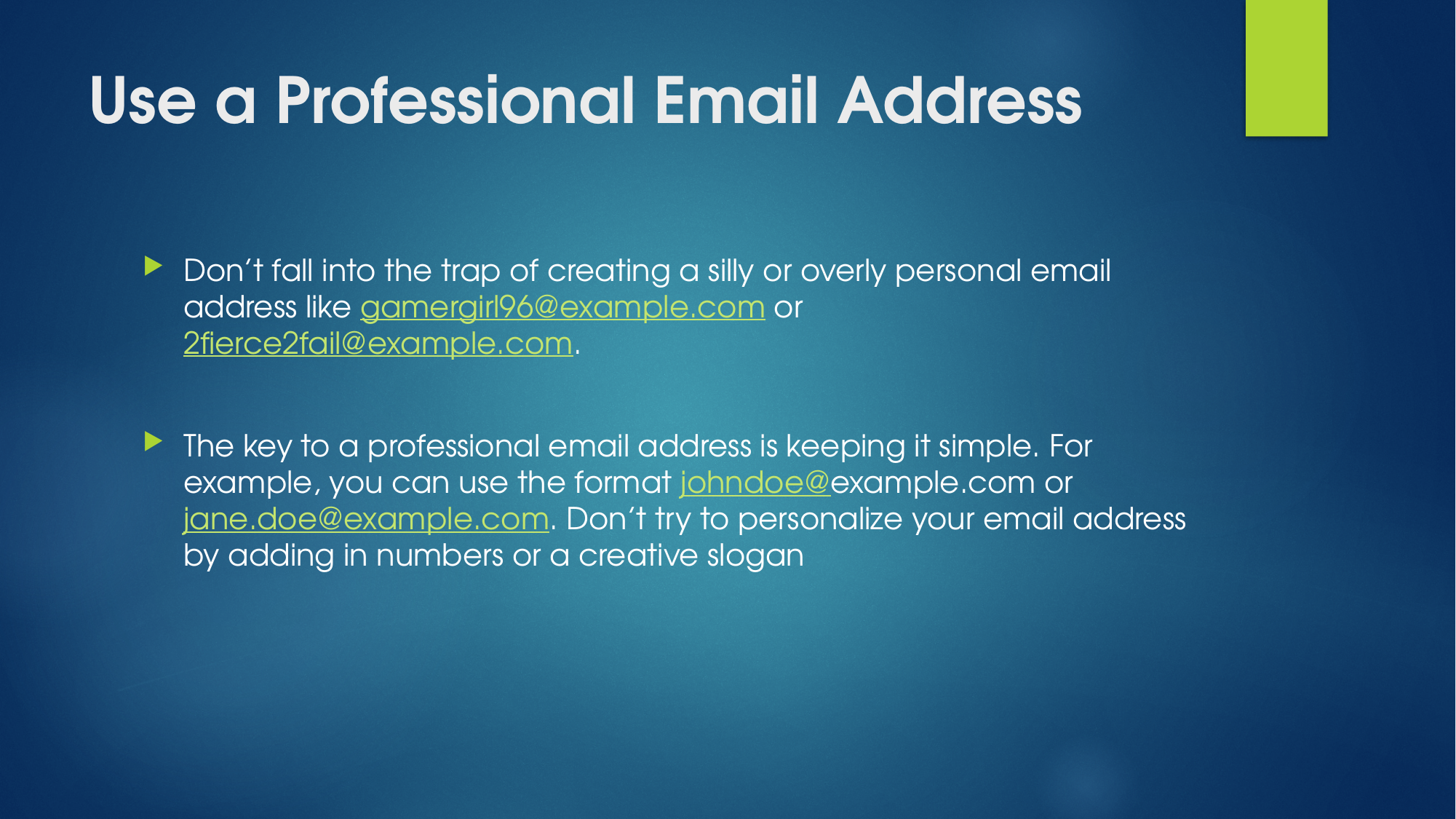

# Use a Professional Email Address
Don’t fall into the trap of creating a silly or overly personal email address like gamergirl96@example.com or 2fierce2fail@example.com.

The key to a professional email address is keeping it simple. For example, you can use the format johndoe@example.com or jane.doe@example.com. Don’t try to personalize your email address by adding in numbers or a creative slogan